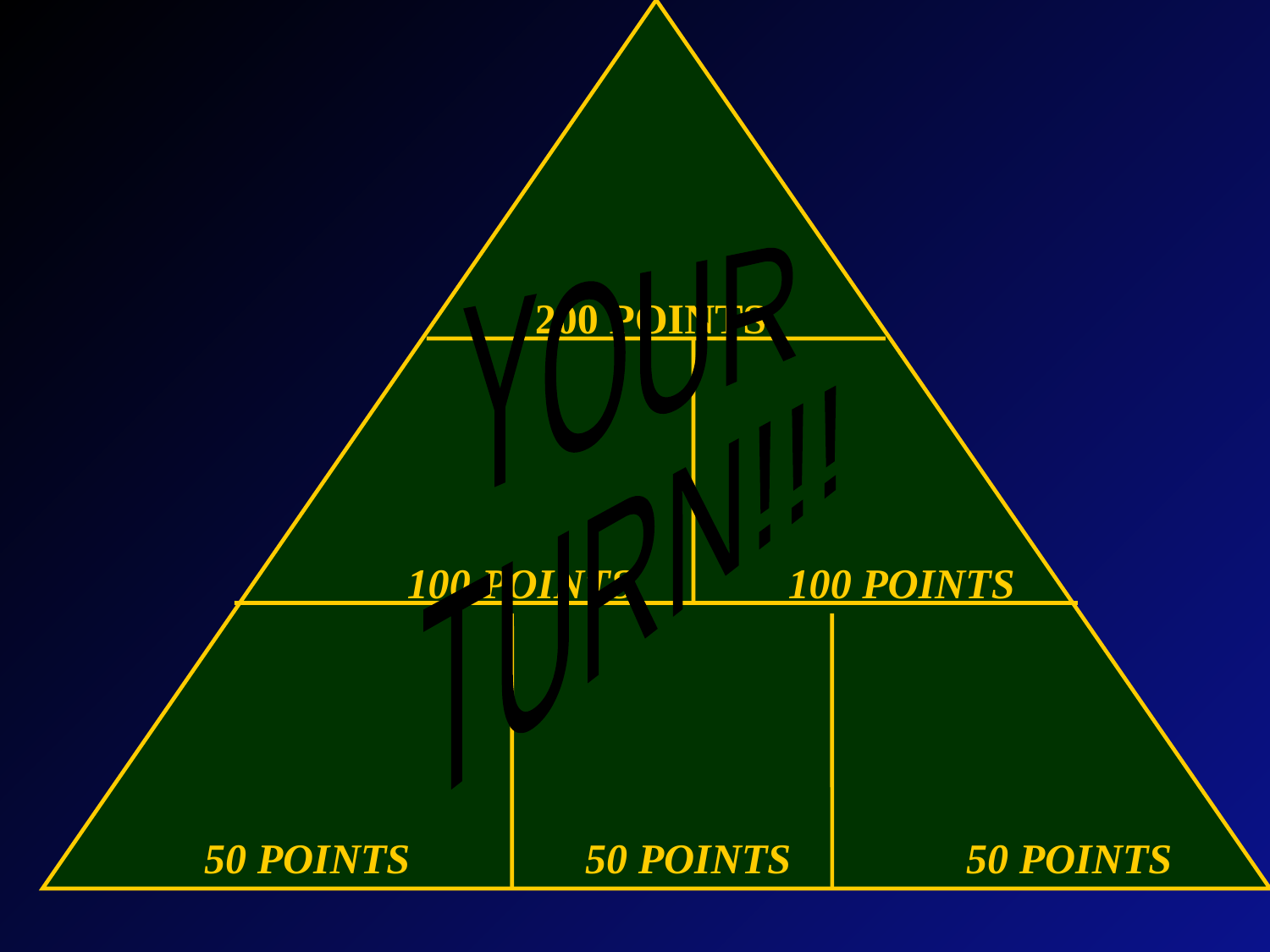

YOUR
TURN!!!
200 POINTS

100 POINTS		100 POINTS

50 POINTS		50 POINTS		50 POINTS